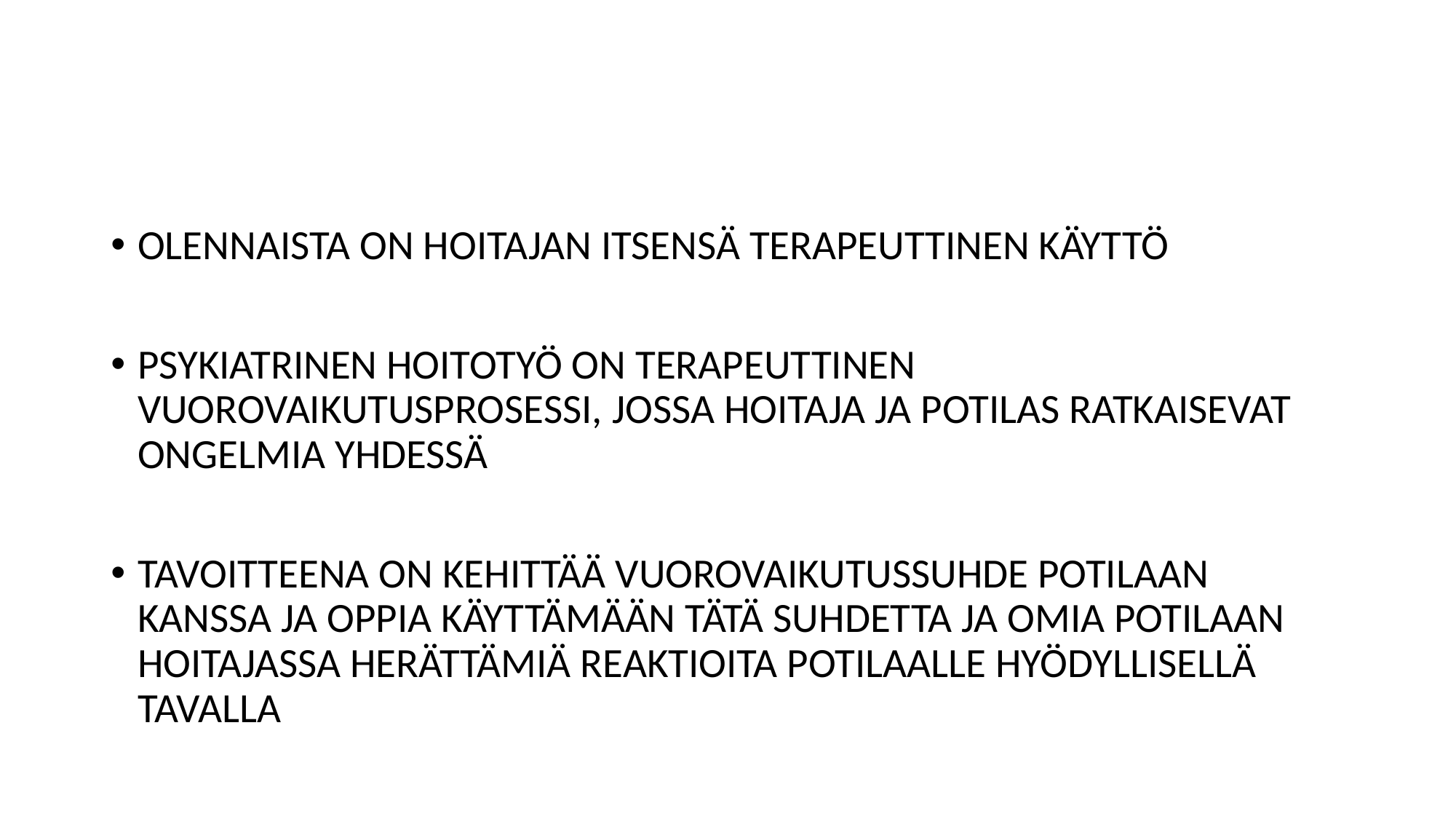

#
OLENNAISTA ON HOITAJAN ITSENSÄ TERAPEUTTINEN KÄYTTÖ

PSYKIATRINEN HOITOTYÖ ON TERAPEUTTINEN VUOROVAIKUTUSPROSESSI, JOSSA HOITAJA JA POTILAS RATKAISEVAT ONGELMIA YHDESSÄ

TAVOITTEENA ON KEHITTÄÄ VUOROVAIKUTUSSUHDE POTILAAN KANSSA JA OPPIA KÄYTTÄMÄÄN TÄTÄ SUHDETTA JA OMIA POTILAAN HOITAJASSA HERÄTTÄMIÄ REAKTIOITA POTILAALLE HYÖDYLLISELLÄ TAVALLA